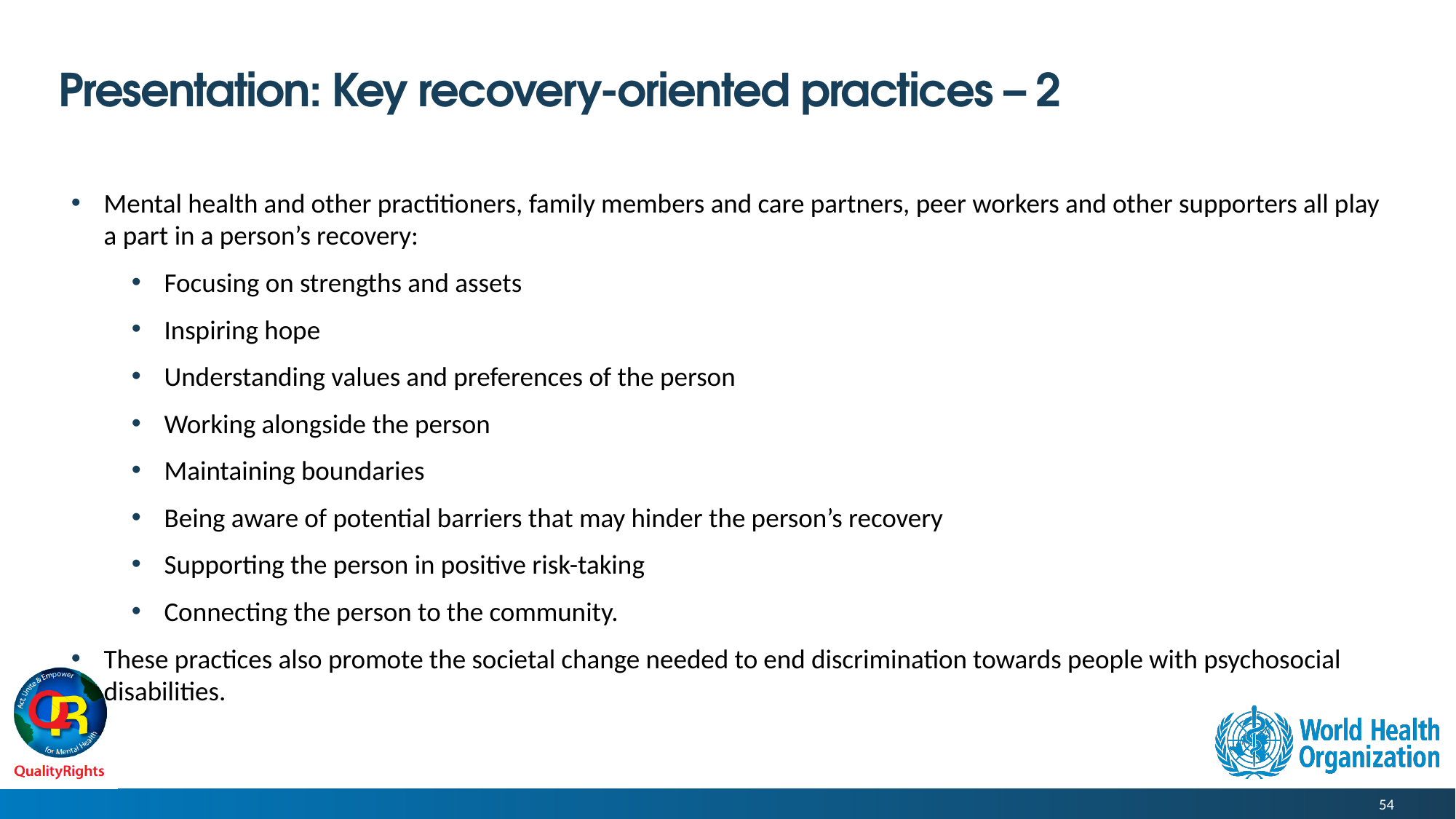

# Presentation: Key recovery-oriented practices – 2
Mental health and other practitioners, family members and care partners, peer workers and other supporters all play a part in a person’s recovery:
Focusing on strengths and assets
Inspiring hope
Understanding values and preferences of the person
Working alongside the person
Maintaining boundaries
Being aware of potential barriers that may hinder the person’s recovery
Supporting the person in positive risk-taking
Connecting the person to the community.
These practices also promote the societal change needed to end discrimination towards people with psychosocial disabilities.